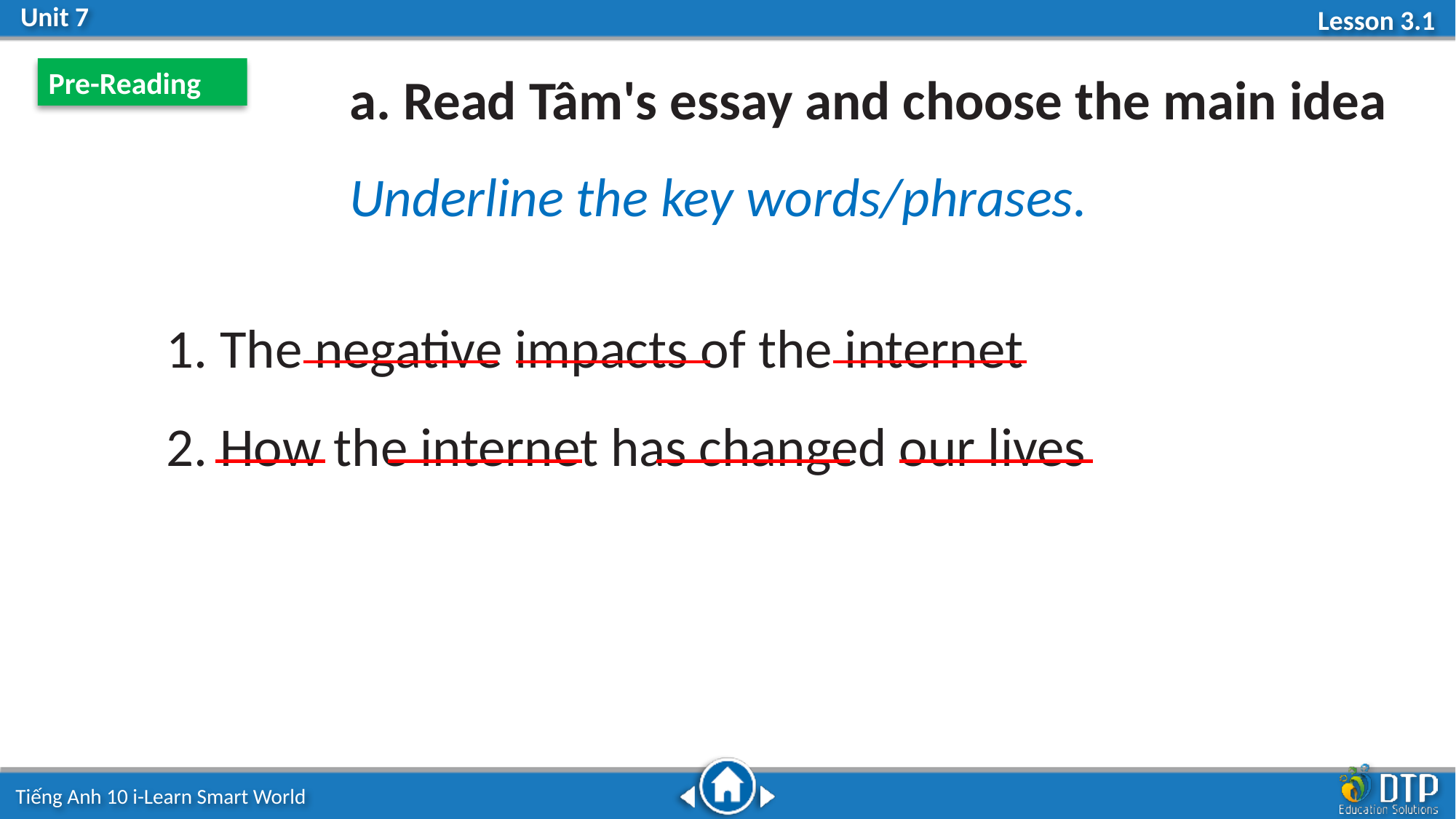

Pre-Reading
a. Read Tâm's essay and choose the main idea
Underline the key words/phrases.
1. The negative impacts of the internet
2. How the internet has changed our lives